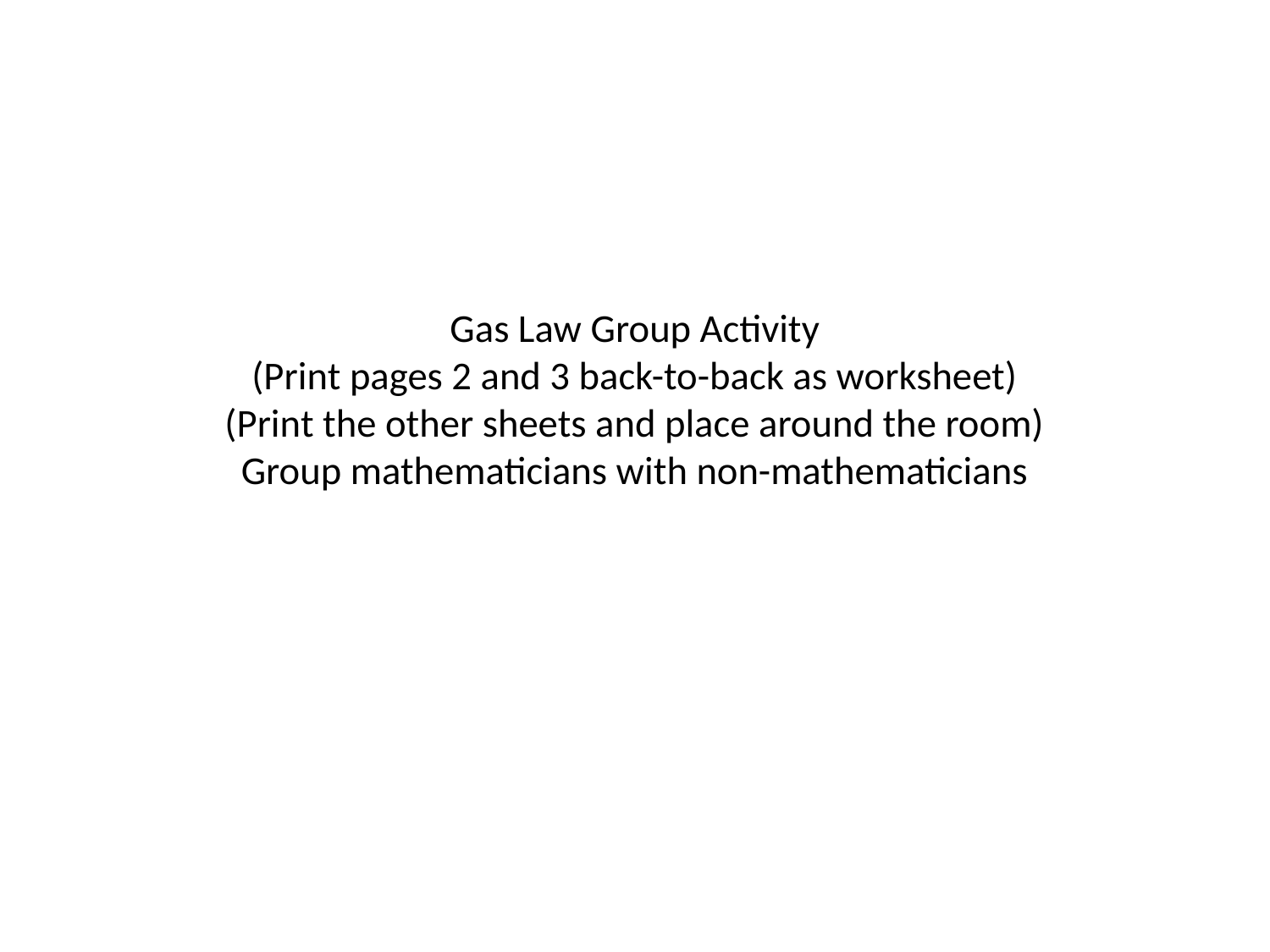

# Gas Law Group Activity (Print pages 2 and 3 back-to-back as worksheet) (Print the other sheets and place around the room) Group mathematicians with non-mathematicians